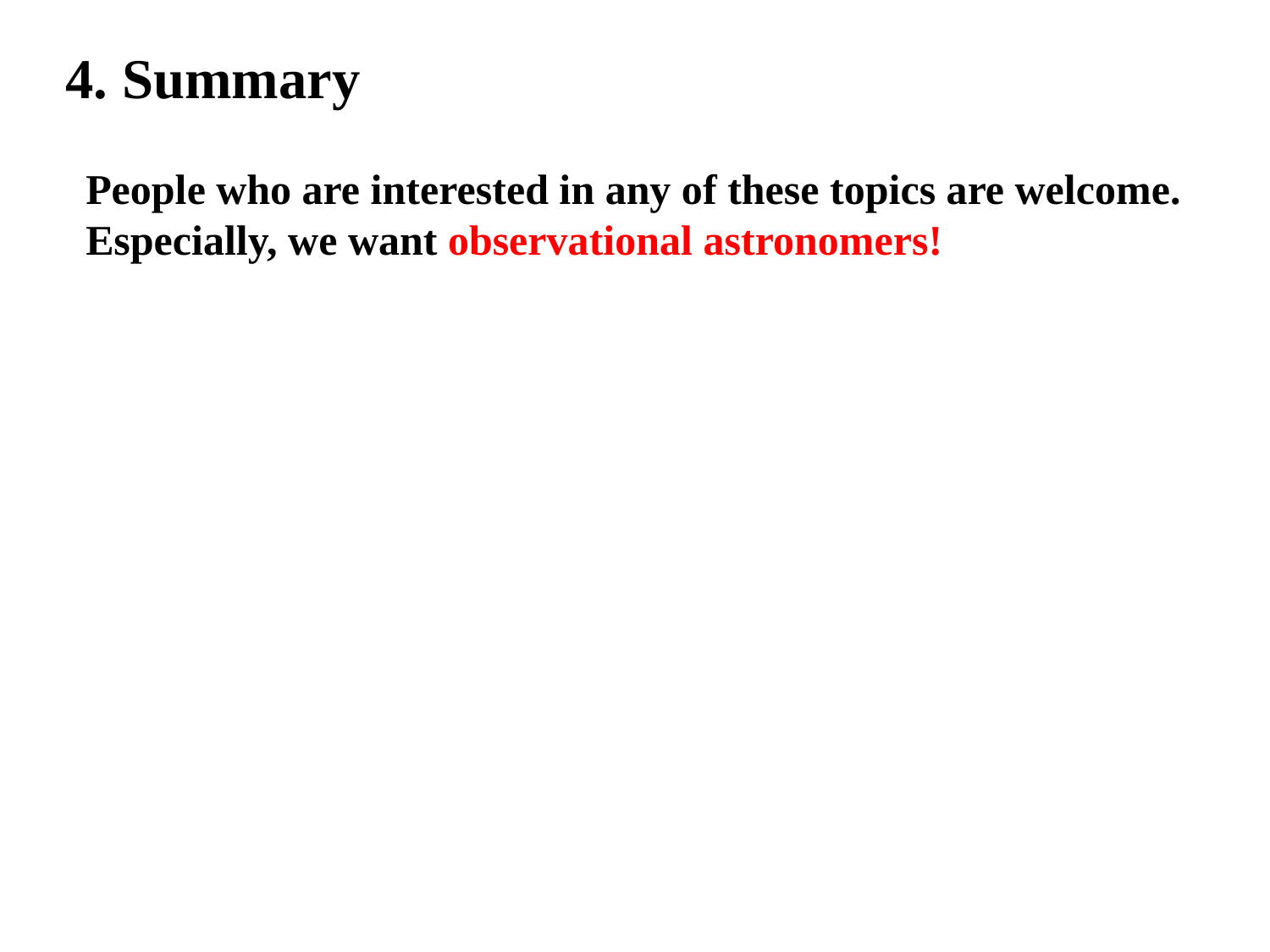

4. Summary
People who are interested in any of these topics are welcome.
Especially, we want observational astronomers!